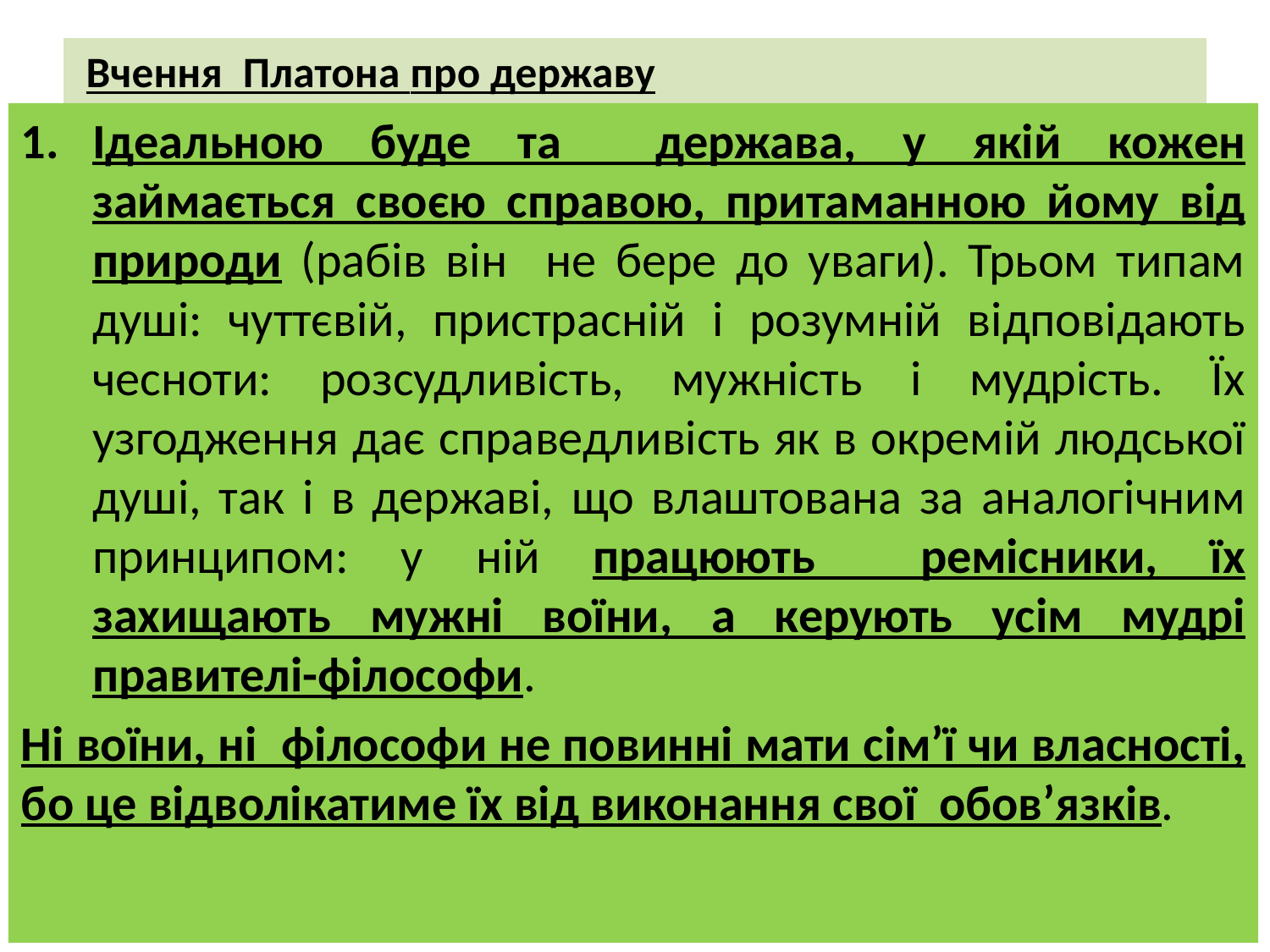

# Вчення  Платона про державу
Ідеальною буде та  держава, у якій кожен займається своєю справою, притаманною йому від природи (рабів він  не бере до уваги). Трьом типам душі: чуттєвій, пристрасній і розумній відповідають чесноти: розсудливість, мужність і мудрість. Їх узгодження дає справедливість як в окремій людської душі, так і в державі, що влаштована за аналогічним принципом: у ній працюють  ремісники, їх захищають мужні воїни, а керують усім мудрі правителі-філософи.
Ні воїни, ні  філософи не повинні мати сім’ї чи власності, бо це відволікатиме їх від виконання свої  обов’язків.